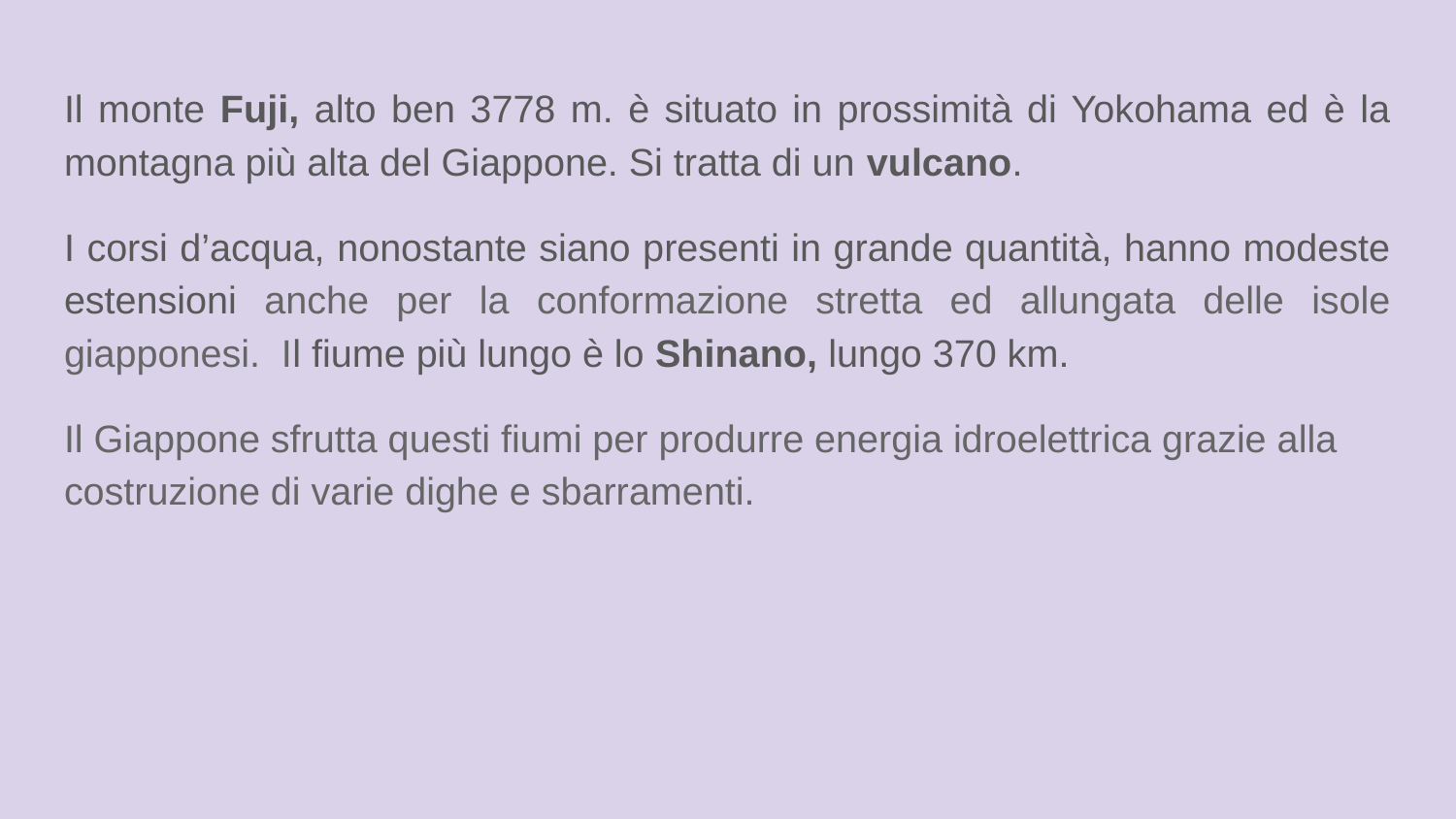

Il monte Fuji, alto ben 3778 m. è situato in prossimità di Yokohama ed è la montagna più alta del Giappone. Si tratta di un vulcano.
I corsi d’acqua, nonostante siano presenti in grande quantità, hanno modeste estensioni anche per la conformazione stretta ed allungata delle isole giapponesi.  Il fiume più lungo è lo Shinano, lungo 370 km.
Il Giappone sfrutta questi fiumi per produrre energia idroelettrica grazie alla costruzione di varie dighe e sbarramenti.